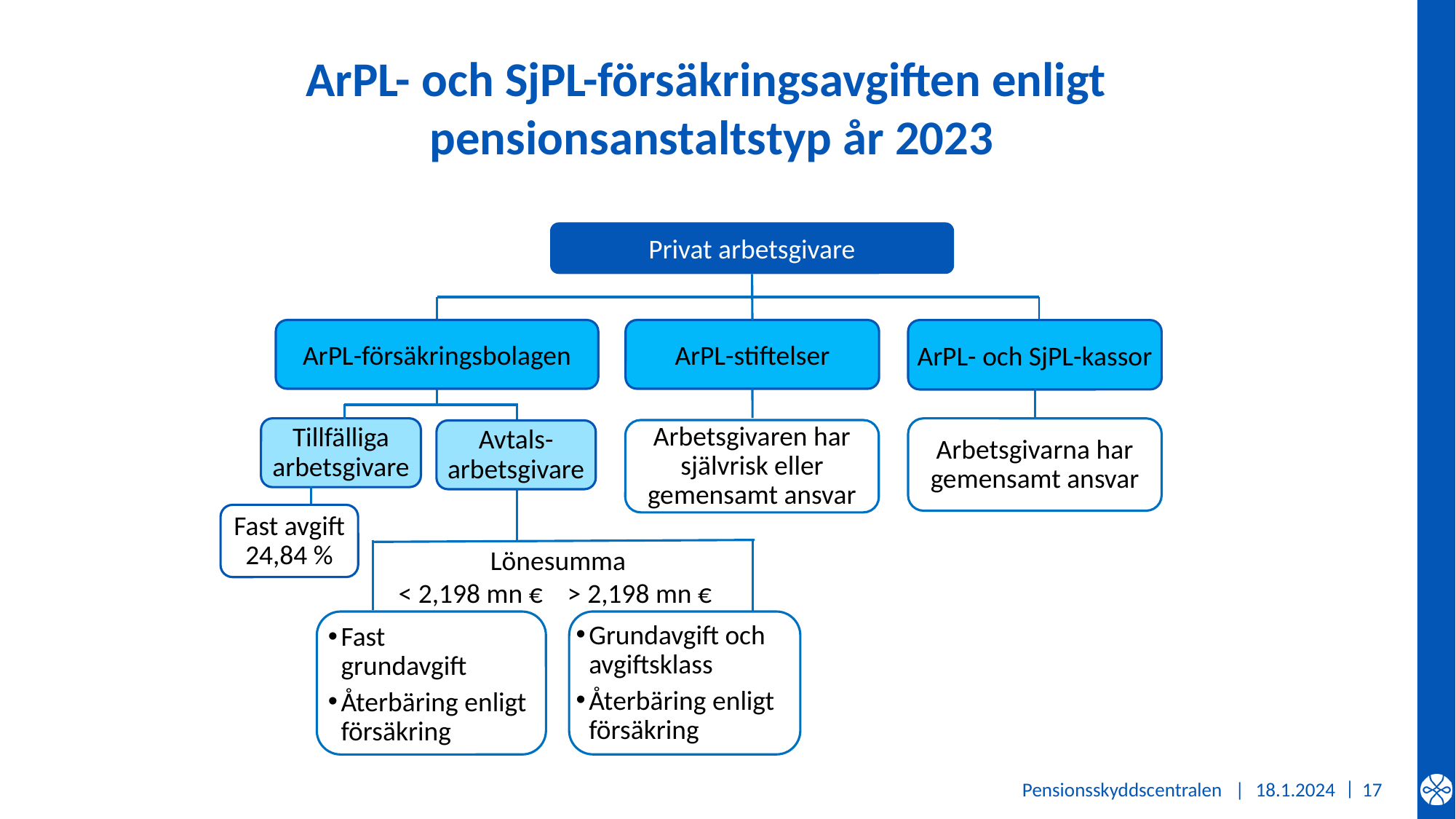

# ArPL- och SjPL-försäkringsavgiften enligt pensionsanstaltstyp år 2023
Privat arbetsgivare
ArPL-försäkringsbolagen
ArPL-stiftelser
ArPL- och SjPL-kassor
Tillfälliga
arbetsgivare
Arbetsgivarna har gemensamt ansvar
Arbetsgivaren har självrisk eller gemensamt ansvar
Avtals-
arbetsgivare
Fast avgift
24,84 %
 Lönesumma
< 2,198 mn €    > 2,198 mn €

Fast
grundavgift

Återbäring enligt försäkring

Grundavgift och avgiftsklass

Återbäring enligt försäkring
Pensionsskyddscentralen   |
18.1.2024
17